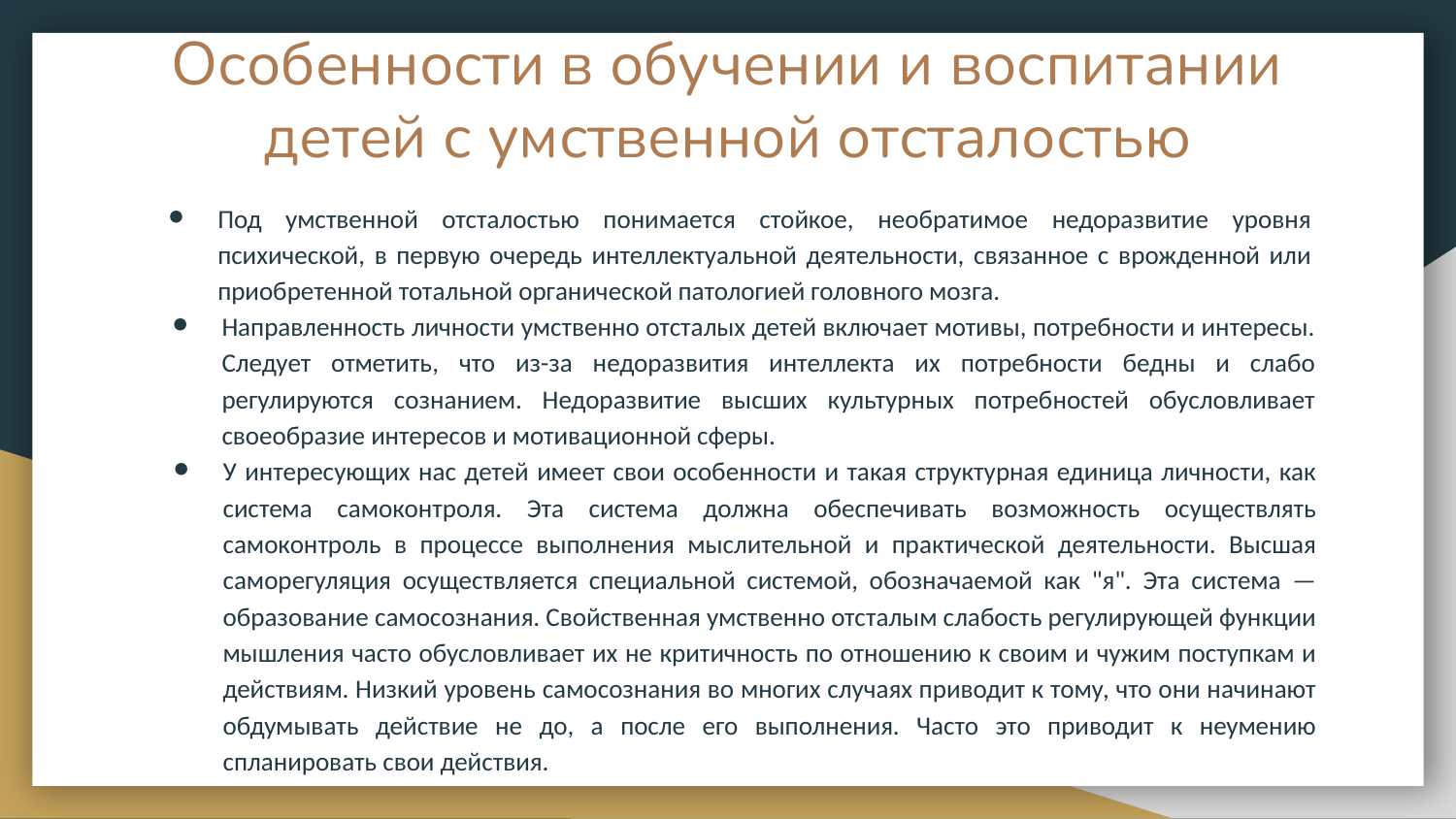

# Особенности в обучении и воспитании детей с умственной отсталостью
Под умственной отсталостью понимается стойкое, необратимое недоразвитие уровня психической, в первую очередь интеллектуальной деятельности, связанное с врожденной или приобретенной тотальной органической патологией головного мозга.
Направленность личности умственно отсталых детей включает мотивы, потребности и интересы. Следует отметить, что из-за недоразвития интеллекта их потребности бедны и слабо регулируются сознанием. Недоразвитие высших культурных потребностей обусловливает своеобразие интересов и мотивационной сферы.
У интересующих нас детей имеет свои особенности и такая структурная единица личности, как система самоконтроля. Эта система должна обеспечивать возможность осуществлять самоконтроль в процессе выполнения мыслительной и практической деятельности. Высшая саморегуляция осуществляется специальной системой, обозначаемой как "я". Эта система — образование самосознания. Свойственная умственно отсталым слабость регулирующей функции мышления часто обусловливает их не критичность по отношению к своим и чужим поступкам и действиям. Низкий уровень самосознания во многих случаях приводит к тому, что они начинают обдумывать действие не до, а после его выполнения. Часто это приводит к неумению спланировать свои действия.